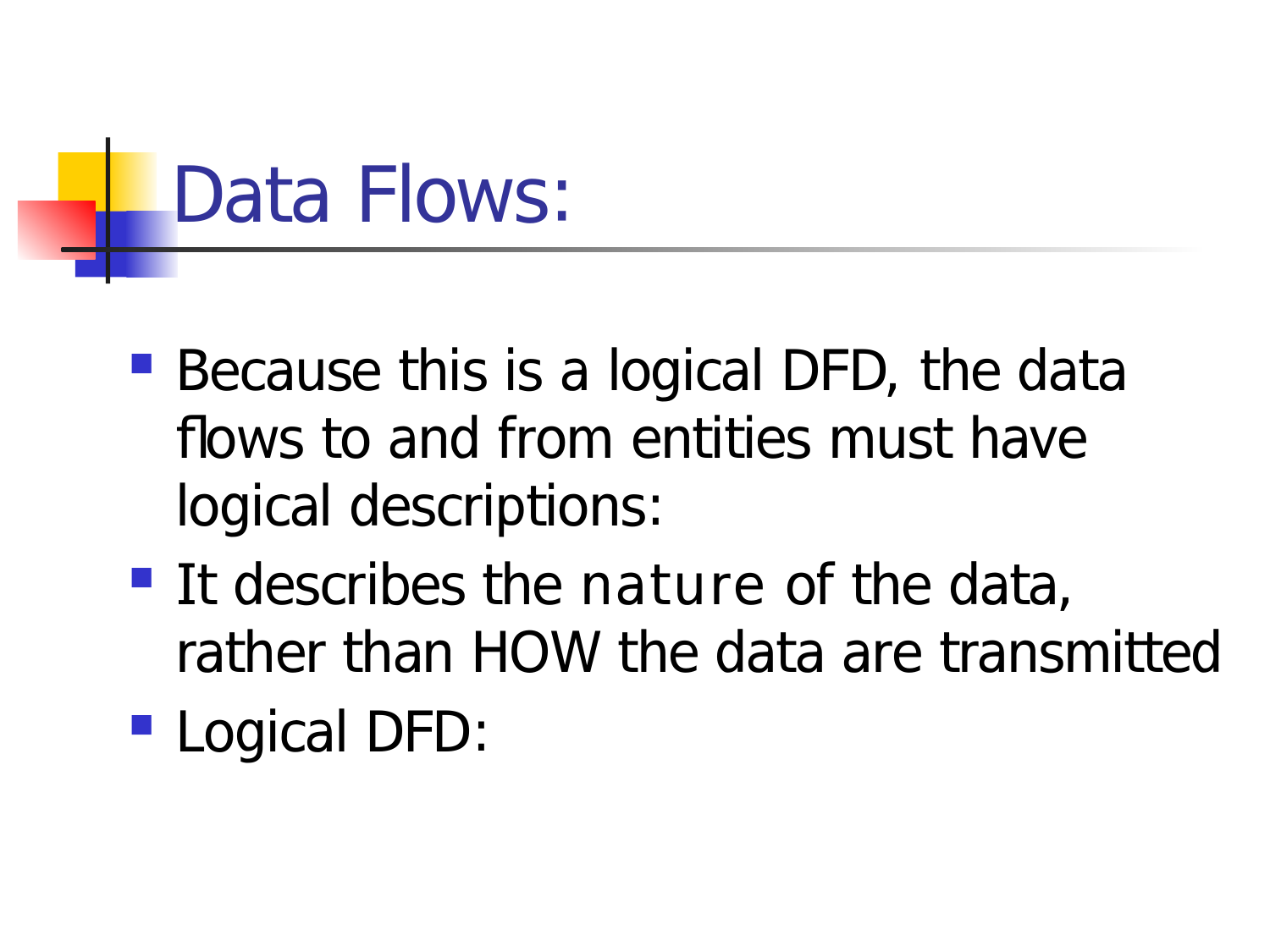

# Data Flows:
Because this is a logical DFD, the data flows to and from entities must have logical descriptions:
It describes the nature of the data, rather than HOW the data are transmitted
Logical DFD:
43